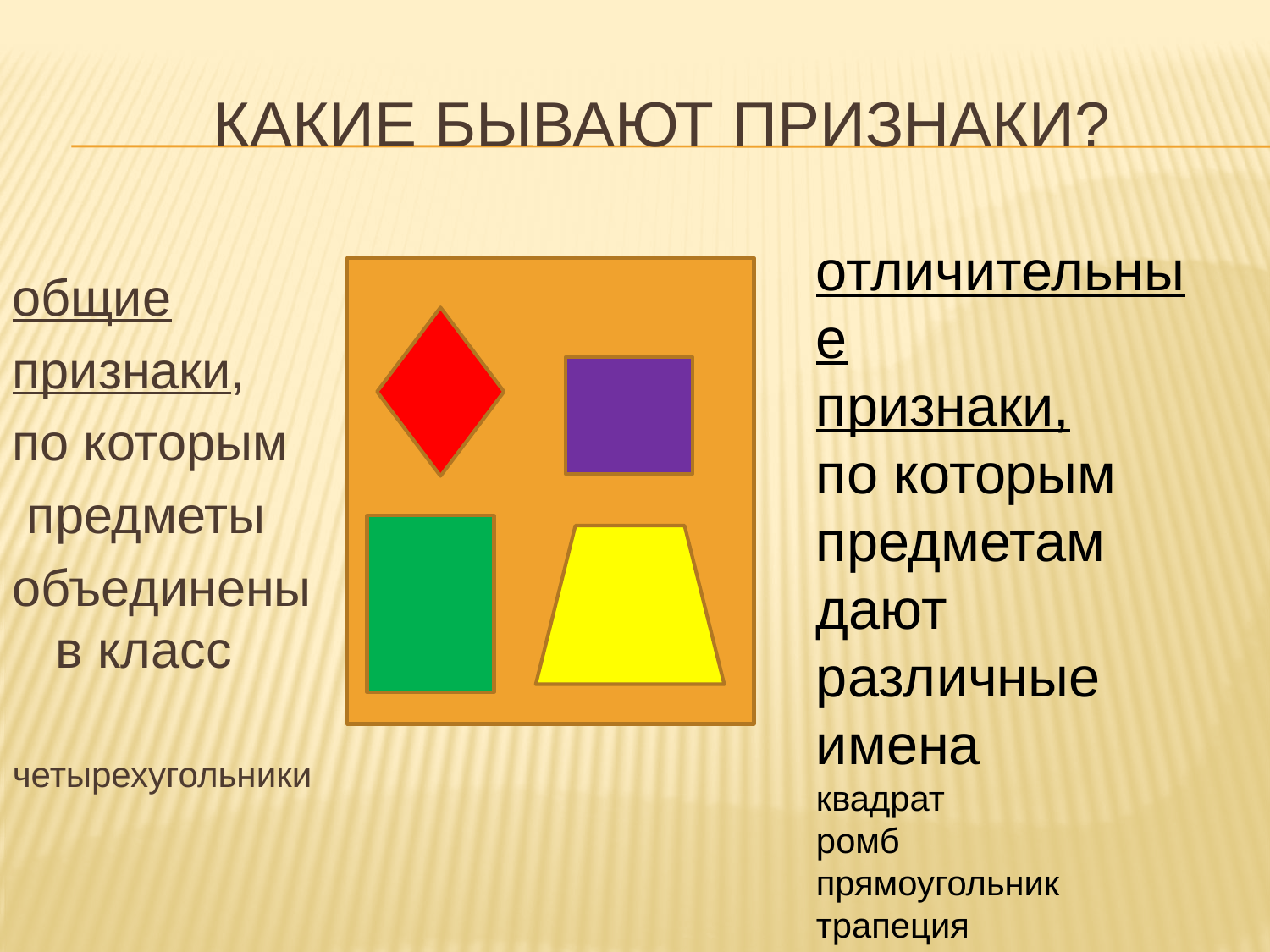

# Какие бывают признаки?
отличительные
признаки,
по которым предметам дают различные имена
квадрат
ромб
прямоугольник
трапеция
общие
признаки,
по которым
 предметы
объединены в класс

четырехугольники